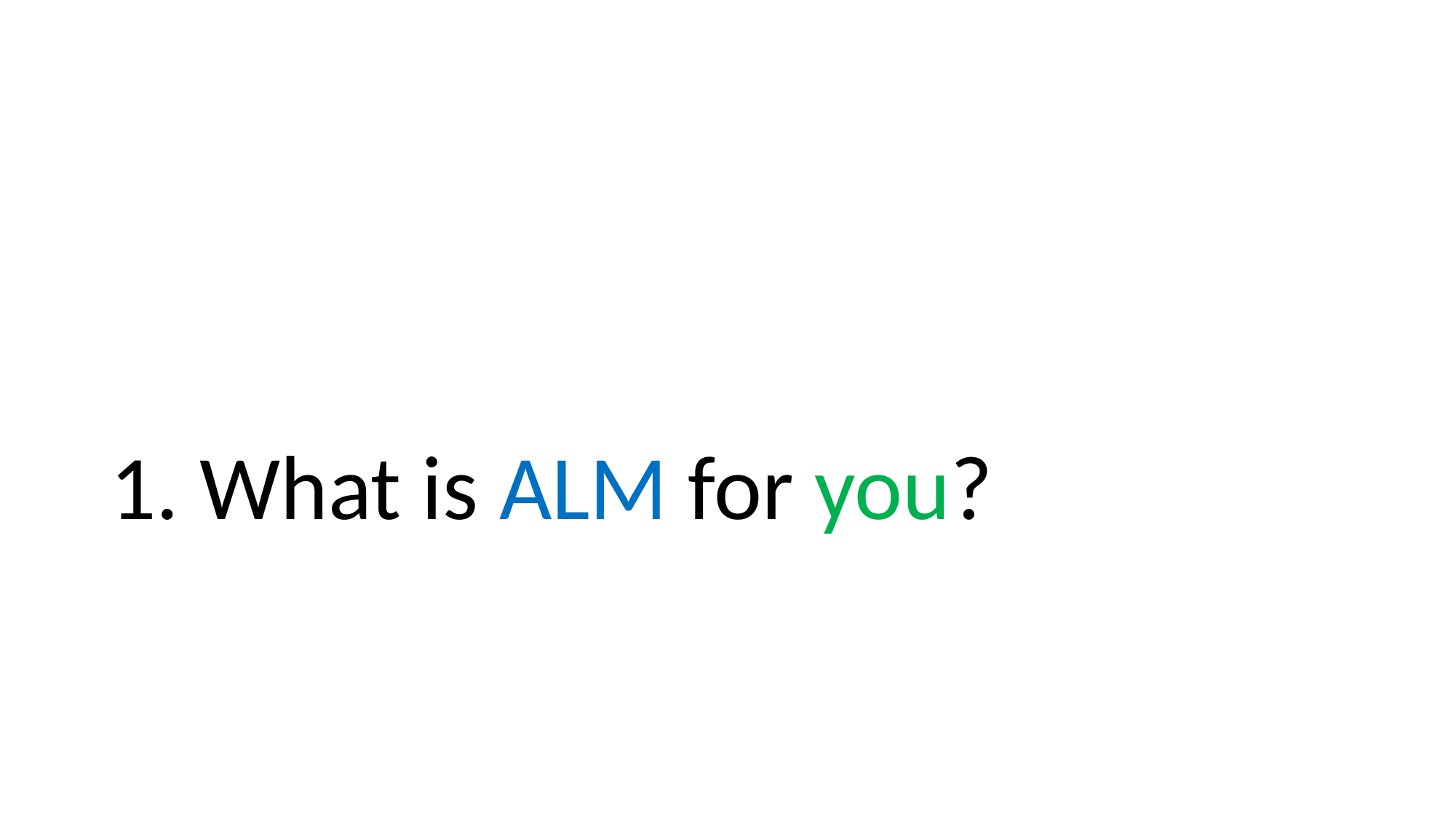

# 1. What is ALM for you?